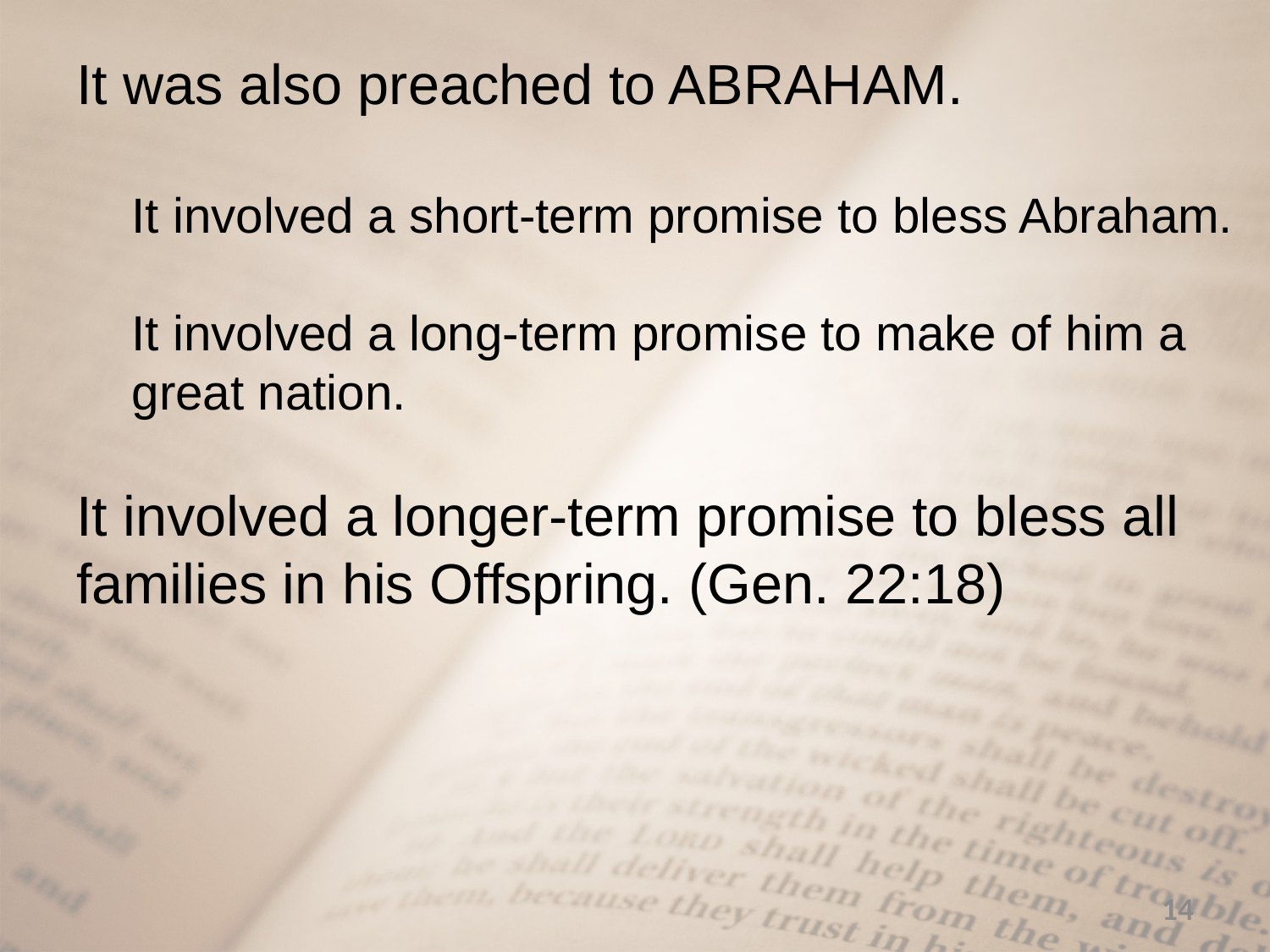

It was also preached to ABRAHAM.

It involved a short-term promise to bless Abraham.

It involved a long-term promise to make of him a great nation.

It involved a longer-term promise to bless all families in his Offspring. (Gen. 22:18)
14